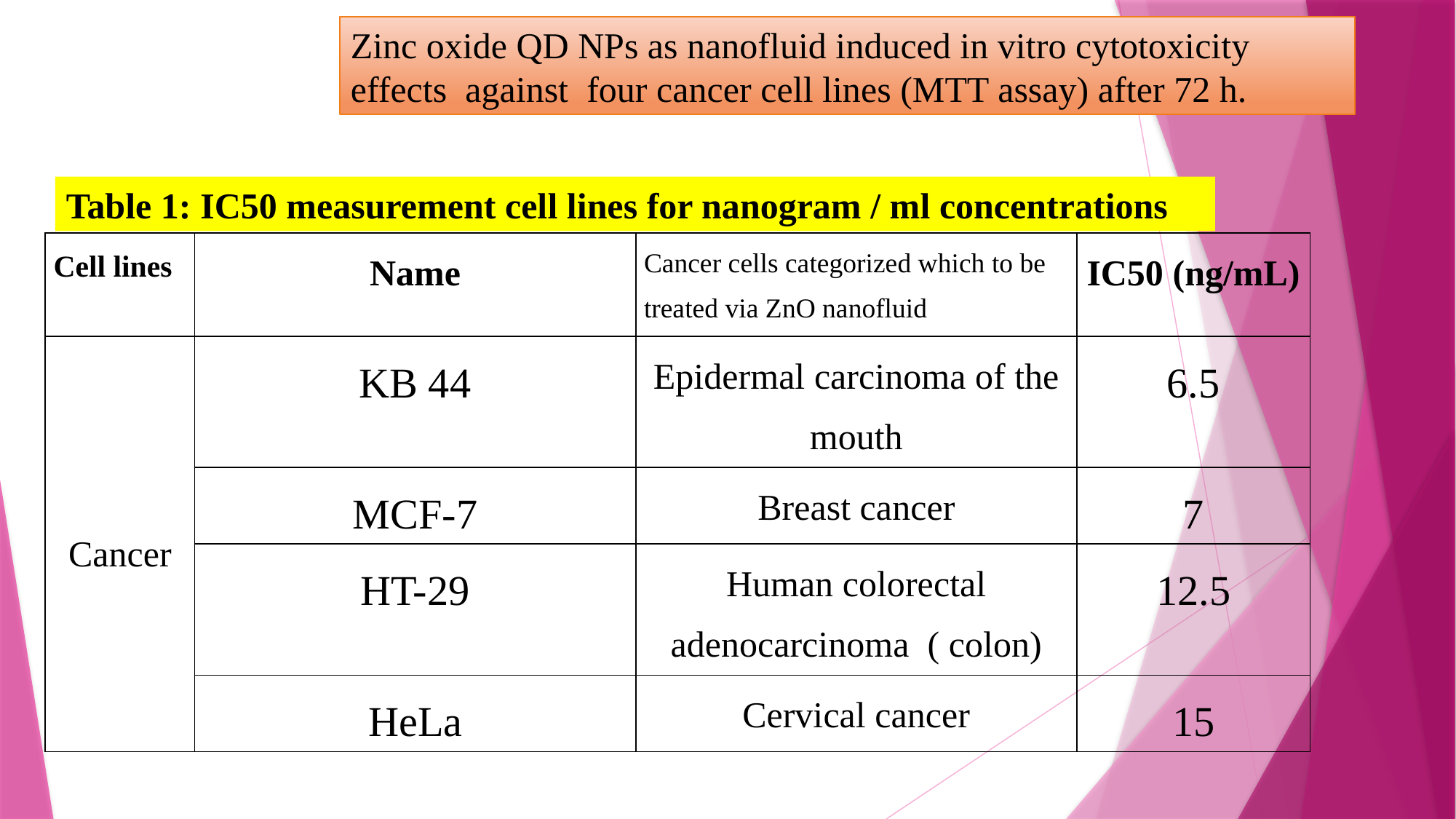

Zinc oxide QD NPs as nanofluid induced in vitro cytotoxicity effects  against  four cancer cell lines (MTT assay) after 72 h.
Table 1: IC50 measurement cell lines for nanogram / ml concentrations
| Cell lines | Name | Cancer cells categorized which to be treated via ZnO nanofluid | IC50 (ng/mL) |
| --- | --- | --- | --- |
| Cancer | KB 44 | Epidermal carcinoma of the mouth | 6.5 |
|  | MCF-7 | Breast cancer | 7 |
|  | HT-29 | Human colorectal adenocarcinoma ( colon) | 12.5 |
|  | HeLa | Cervical cancer | 15 |